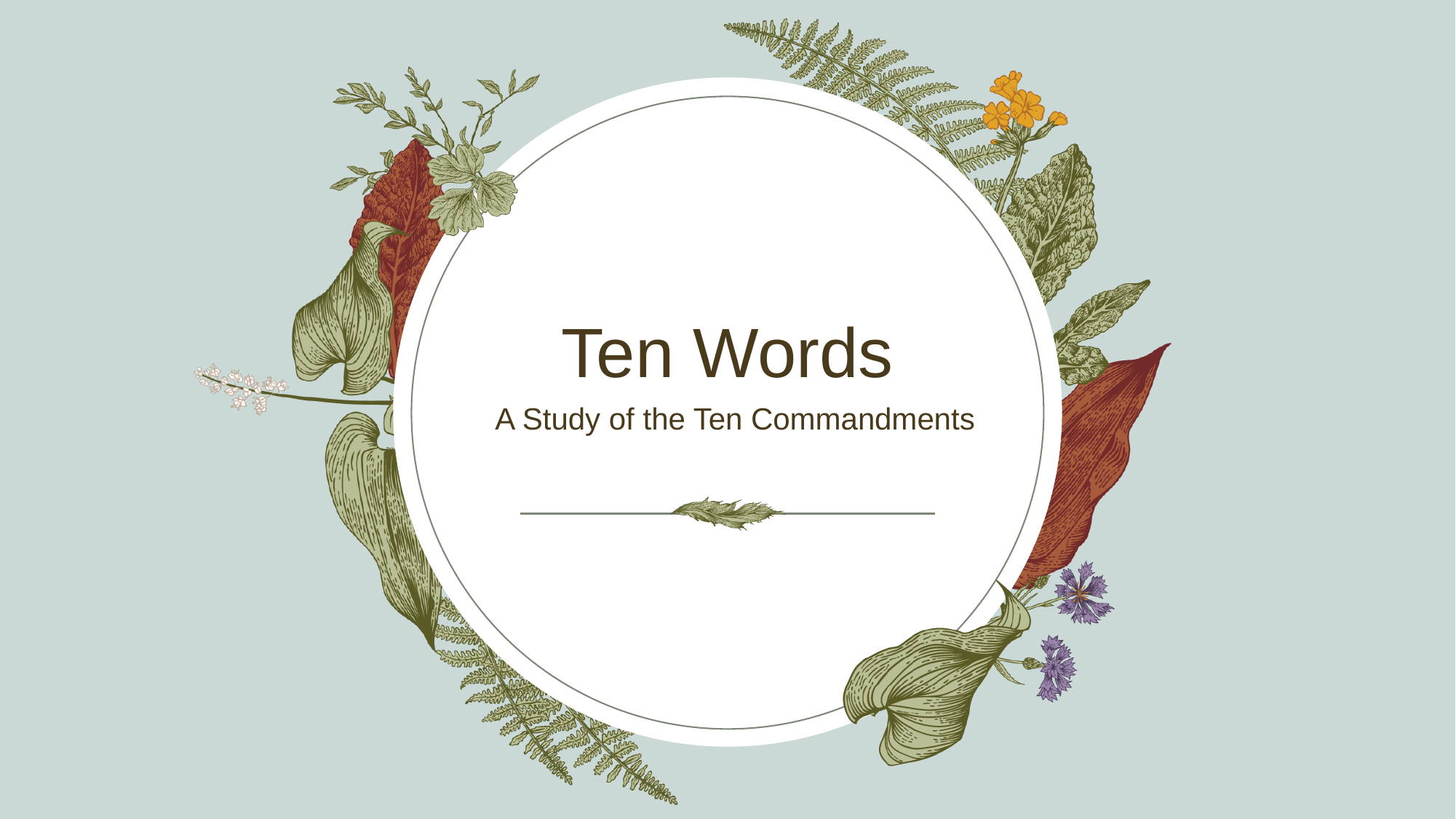

# Ten Words
A Study of the Ten Commandments